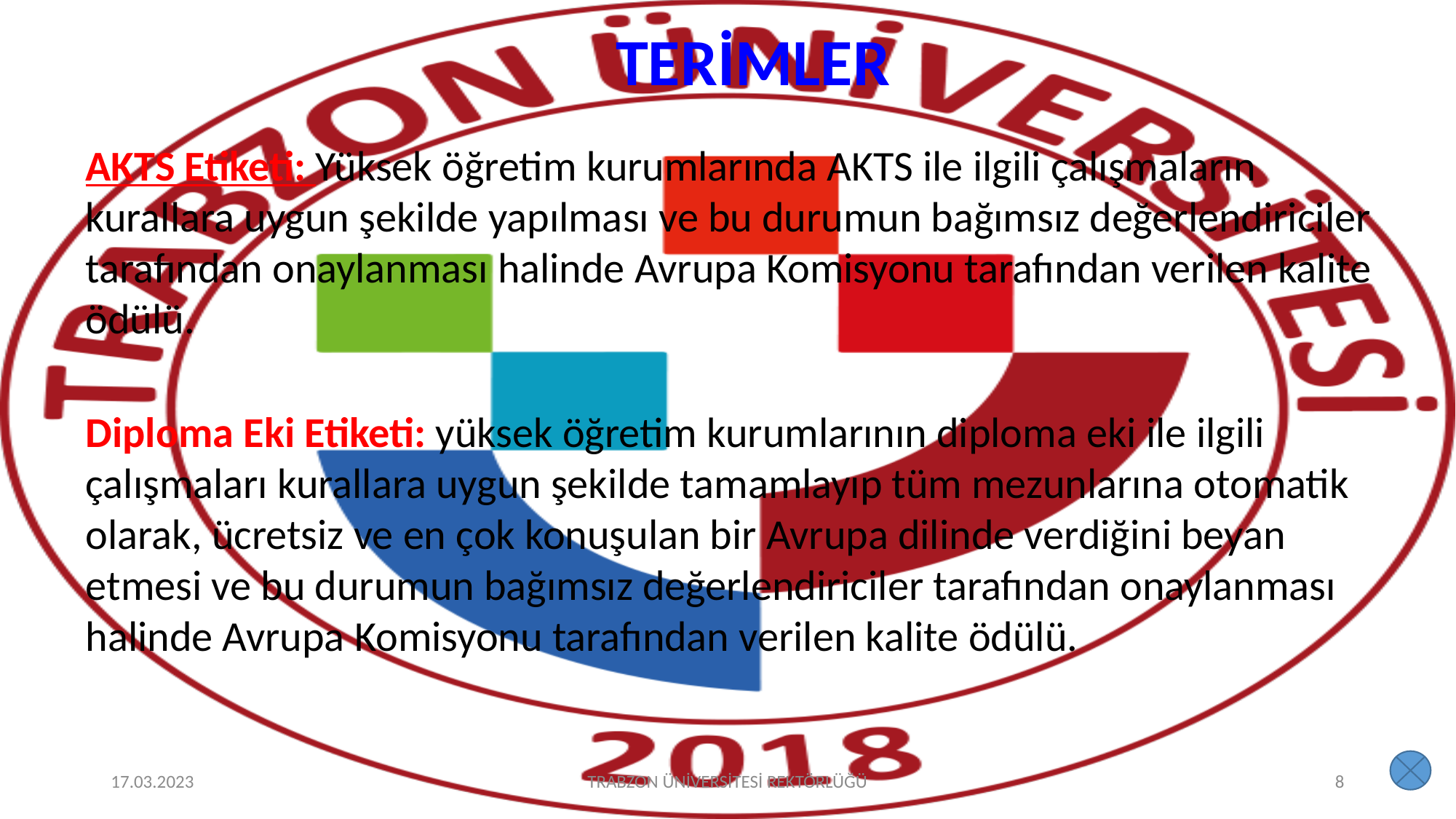

# TERİMLER
AKTS Etiketi: Yüksek öğretim kurumlarında AKTS ile ilgili çalışmaların kurallara uygun şekilde yapılması ve bu durumun bağımsız değerlendiriciler tarafından onaylanması halinde Avrupa Komisyonu tarafından verilen kalite ödülü.

Diploma Eki Etiketi: yüksek öğretim kurumlarının diploma eki ile ilgili çalışmaları kurallara uygun şekilde tamamlayıp tüm mezunlarına otomatik olarak, ücretsiz ve en çok konuşulan bir Avrupa dilinde verdiğini beyan etmesi ve bu durumun bağımsız değerlendiriciler tarafından onaylanması halinde Avrupa Komisyonu tarafından verilen kalite ödülü.

17.03.2023
TRABZON ÜNİVERSİTESİ REKTÖRLÜĞÜ
8